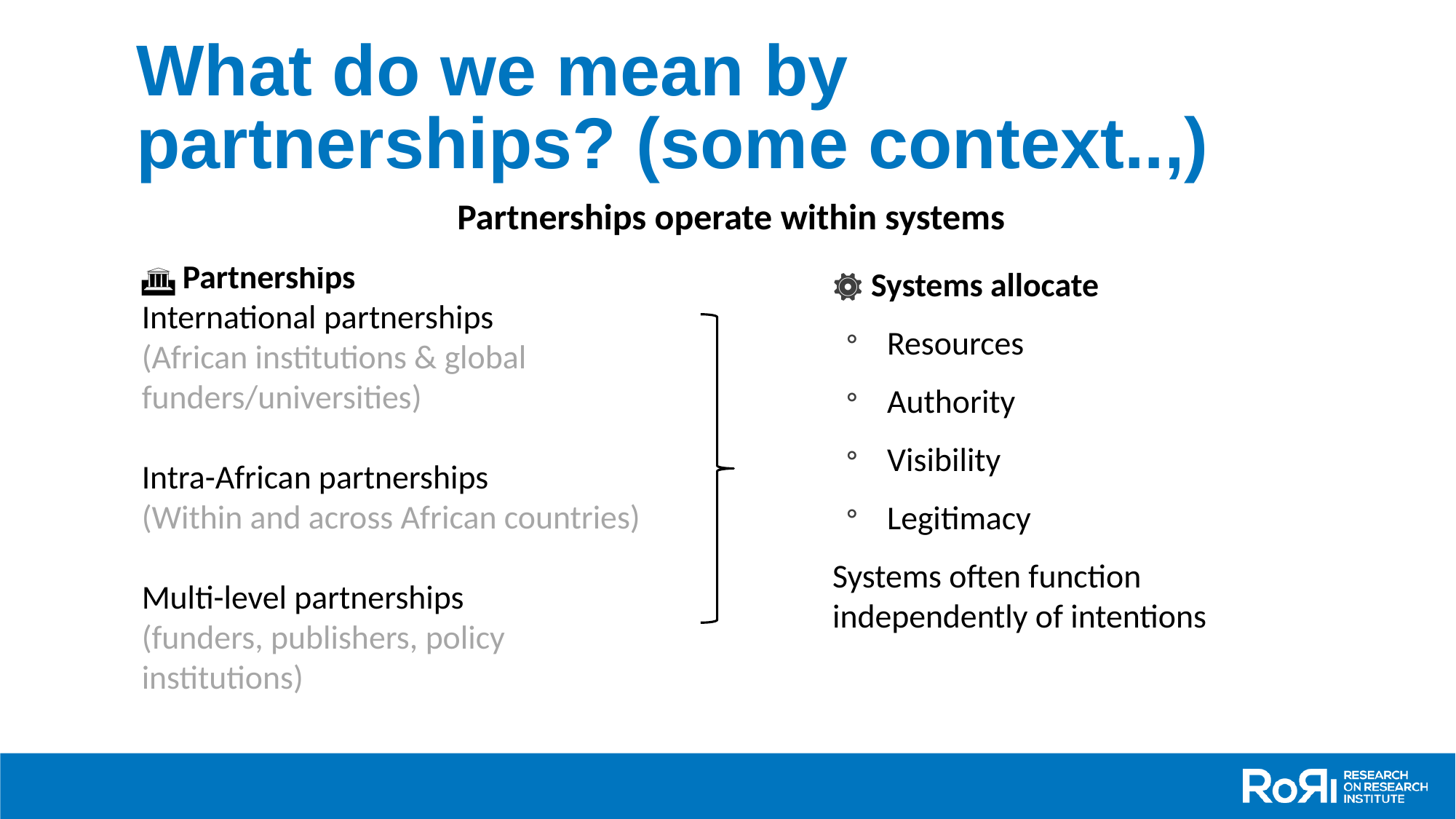

# What do we mean by partnerships? (some context..,)
| Partnerships operate within systems |
| --- |
⚙️ Systems allocate
Resources
Authority
Visibility
Legitimacy
Systems often function independently of intentions
🏛️ Partnerships
International partnerships
(African institutions & global funders/universities)

Intra-African partnerships
(Within and across African countries)

Multi-level partnerships
(funders, publishers, policy institutions)